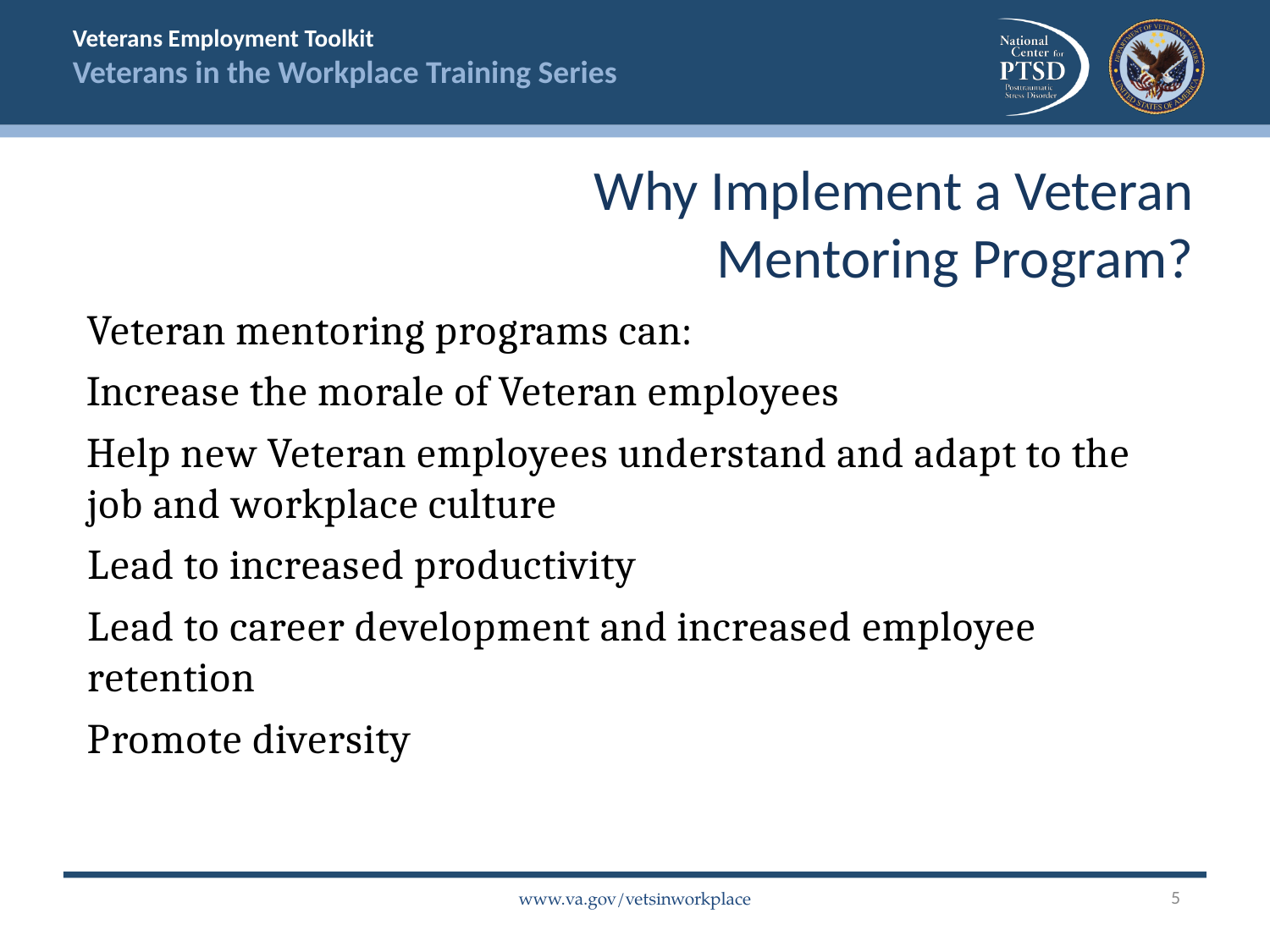

Why Implement a Veteran Mentoring Program?
Veteran mentoring programs can:
Increase the morale of Veteran employees
Help new Veteran employees understand and adapt to the job and workplace culture
Lead to increased productivity
Lead to career development and increased employee retention
Promote diversity
5